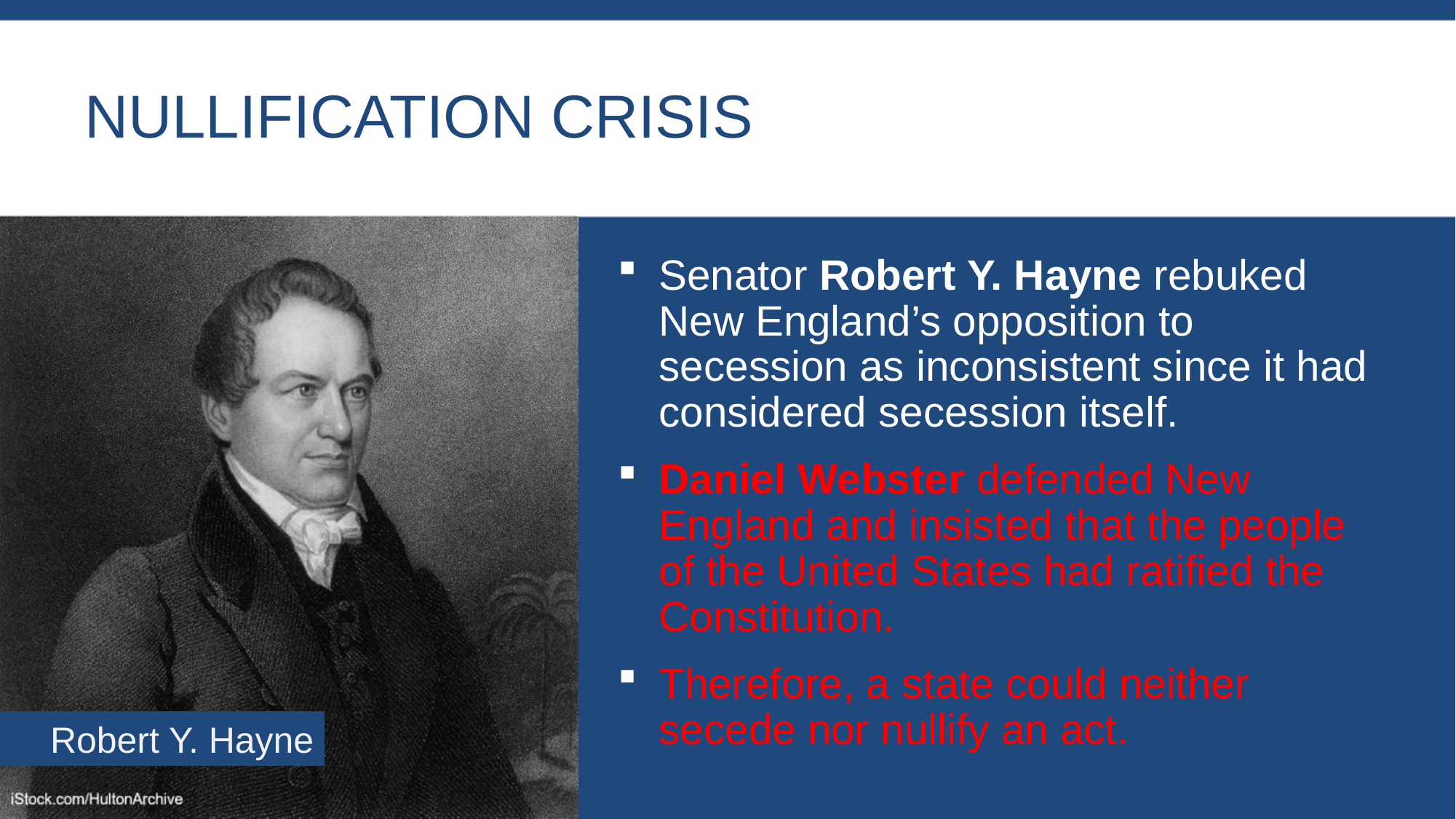

# Nullification Crisis
Senator Robert Y. Hayne rebuked New England’s opposition to secession as inconsistent since it had considered secession itself.
Daniel Webster defended New England and insisted that the people of the United States had ratified the Constitution.
Therefore, a state could neither secede nor nullify an act.
Robert Y. Hayne